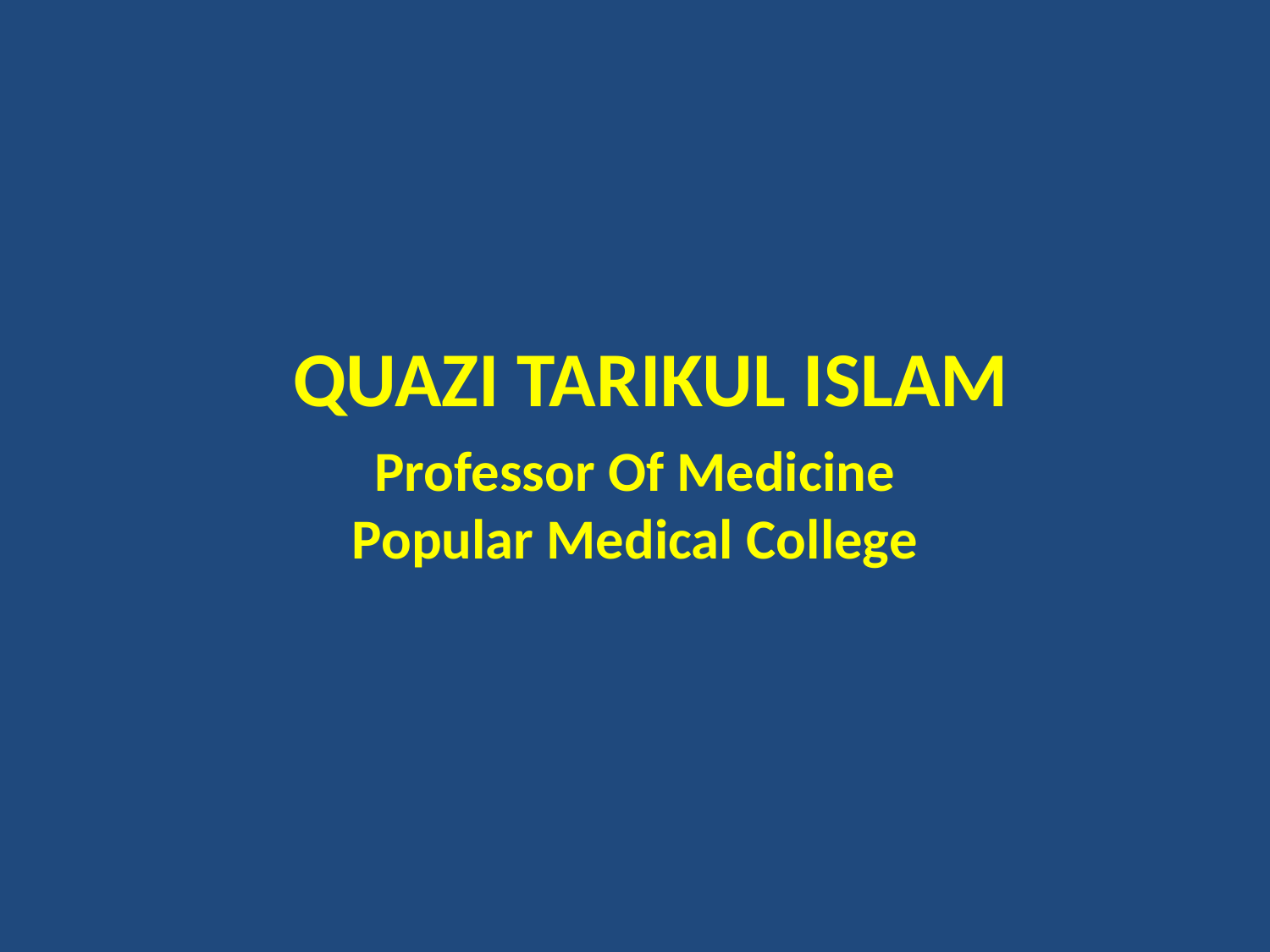

# QUAZI TARIKUL ISLAM Professor Of Medicine Popular Medical College